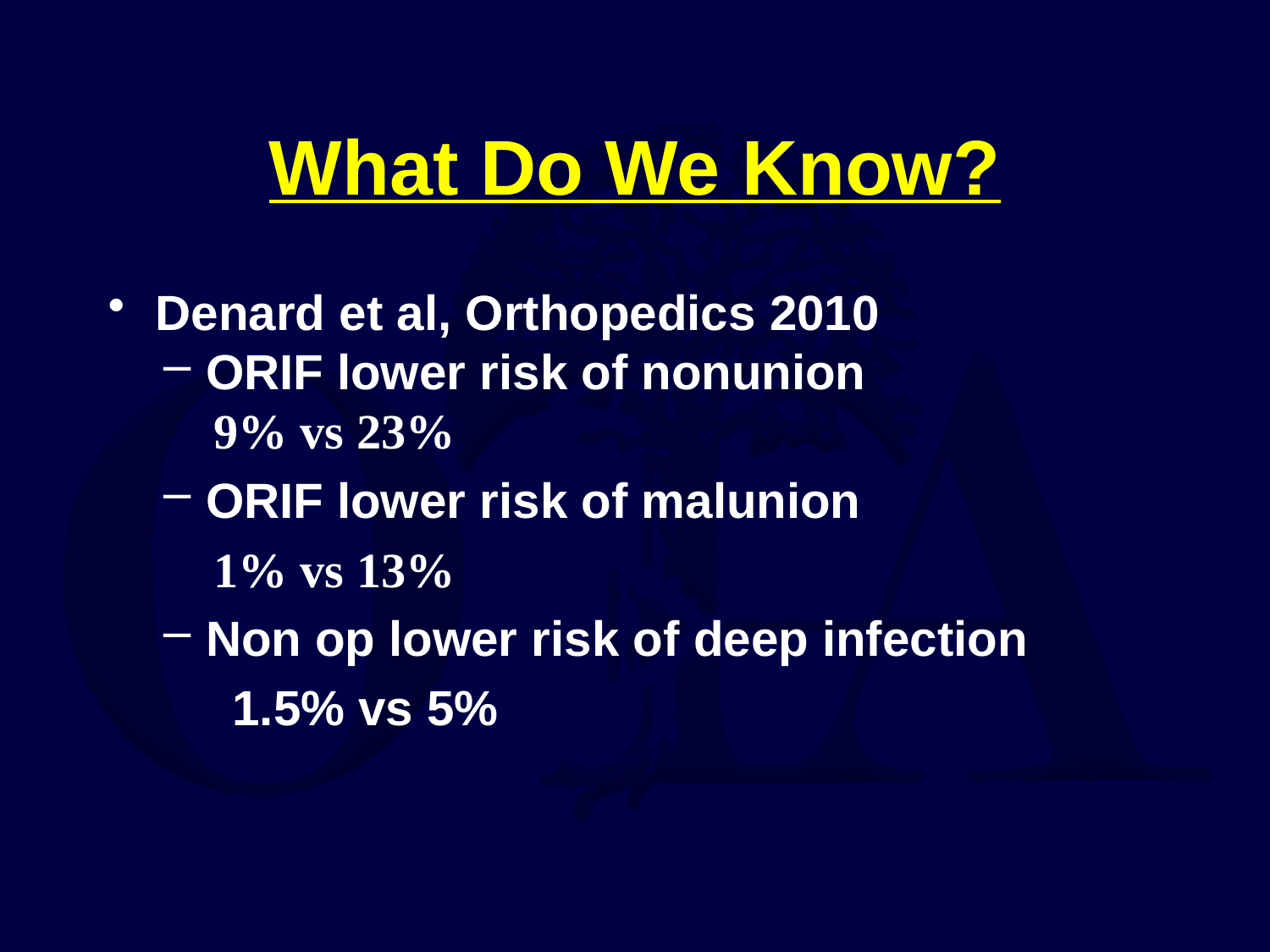

# What Do We Know?
Denard et al, Orthopedics 2010
ORIF lower risk of nonunion
9% vs 23%
ORIF lower risk of malunion
1% vs 13%
Non op lower risk of deep infection
     1.5% vs 5%